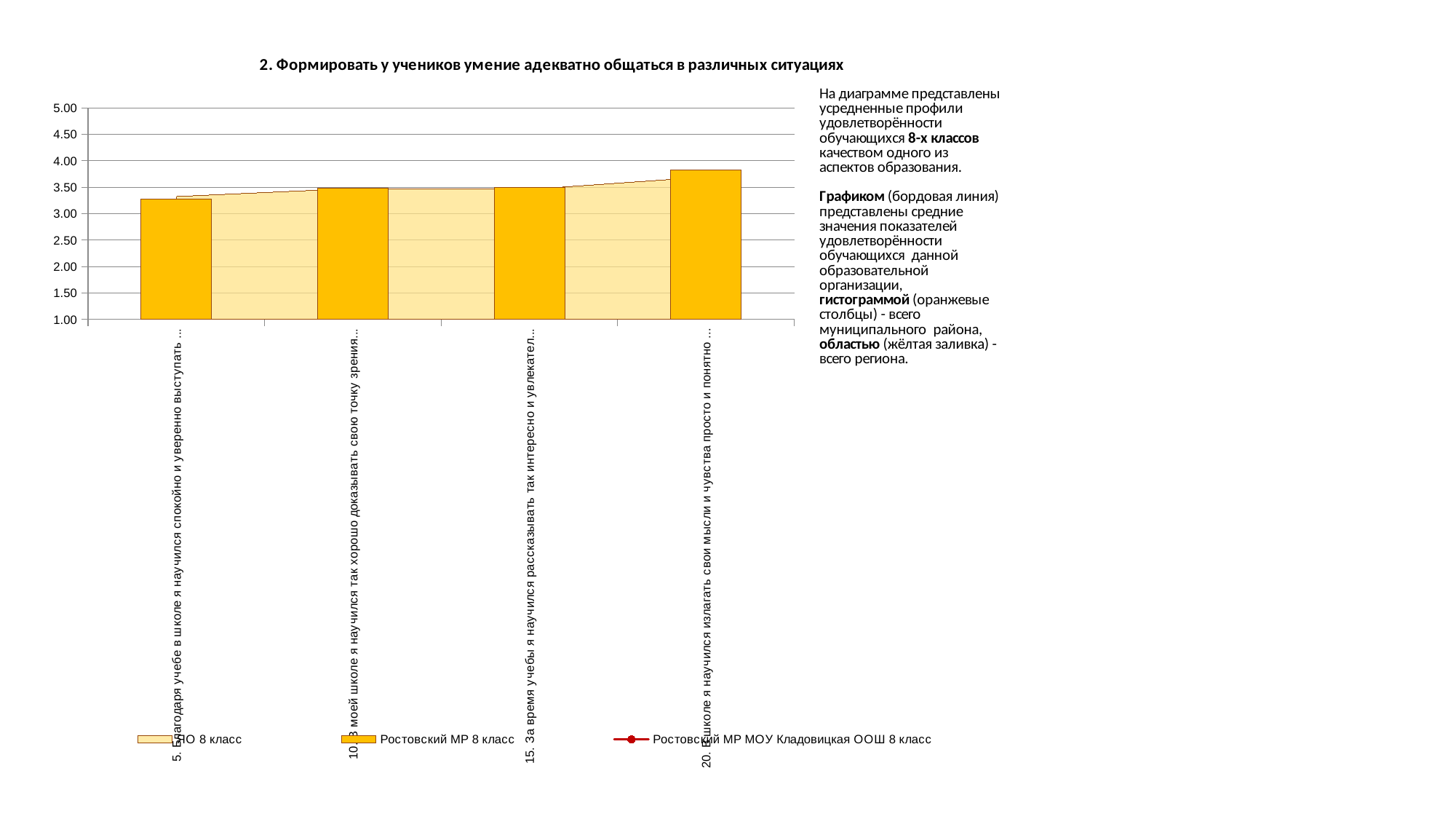

### Chart

| Category | ЯО 8 класс | Ростовский МР 8 класс | Ростовский МР МОУ Кладовицкая ООШ 8 класс |
|---|---|---|---|
| 5. Благодаря учебе в школе я научился спокойно и уверенно выступать перед аудиторией  | 3.323937908496732 | 3.2793296089385473 | 0.0 |
| 10. В моей школе я научился так хорошо доказывать свою точку зрения, что к моему мнению стали прислушиваться | 3.4745710784313726 | 3.4823091247672253 | 0.0 |
| 15. За время учебы я научился рассказывать так интересно и увлекательно, что  многим нравится меня слушать | 3.458231209150327 | 3.4916201117318435 | 0.0 |
| 20. В школе я научился излагать свои мысли и чувства просто и понятно для других  | 3.6937295751633985 | 3.819366852886406 | 0.0 |